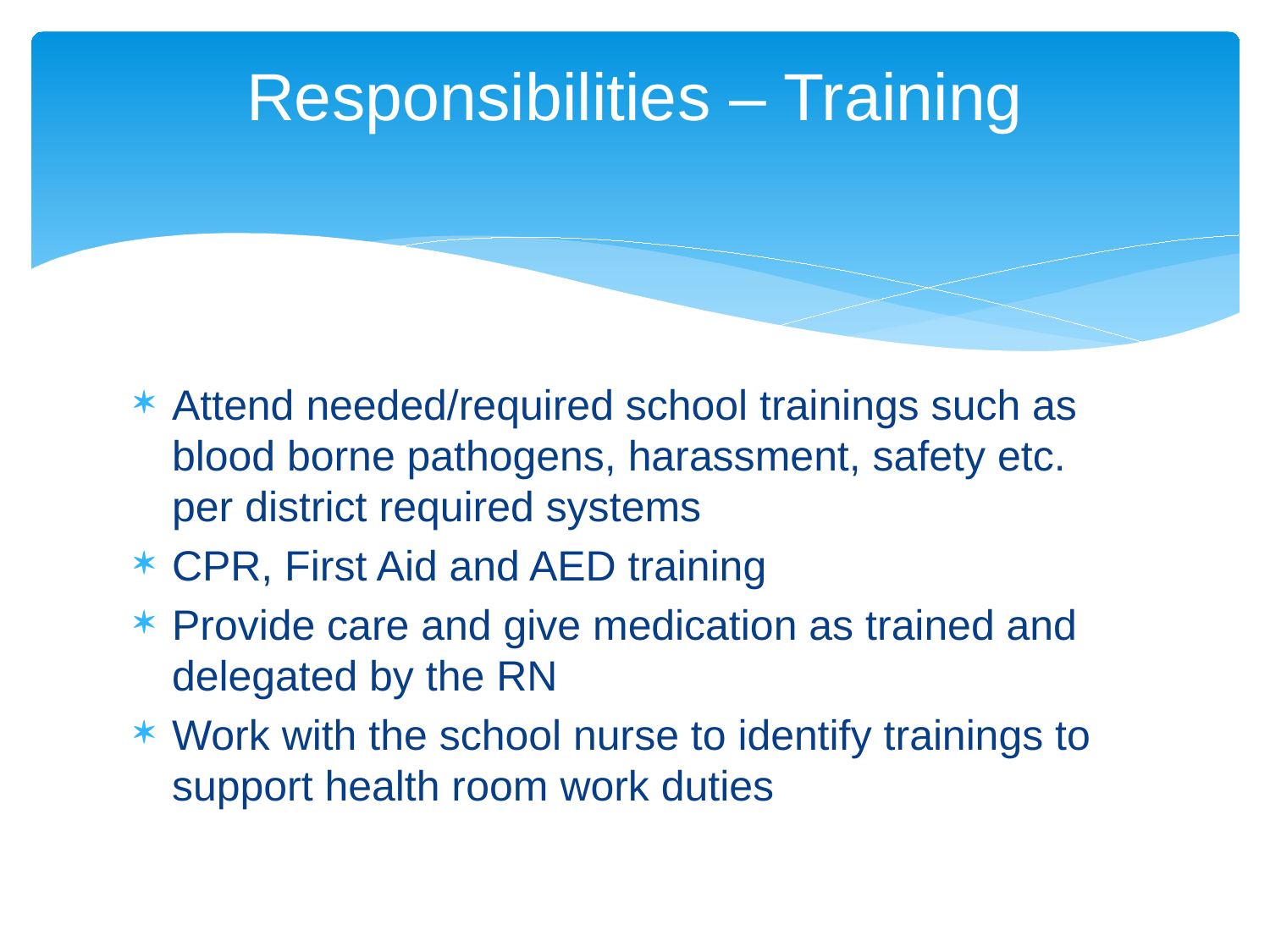

# Responsibilities – Training
Attend needed/required school trainings such as blood borne pathogens, harassment, safety etc. per district required systems
CPR, First Aid and AED training
Provide care and give medication as trained and delegated by the RN
Work with the school nurse to identify trainings to support health room work duties